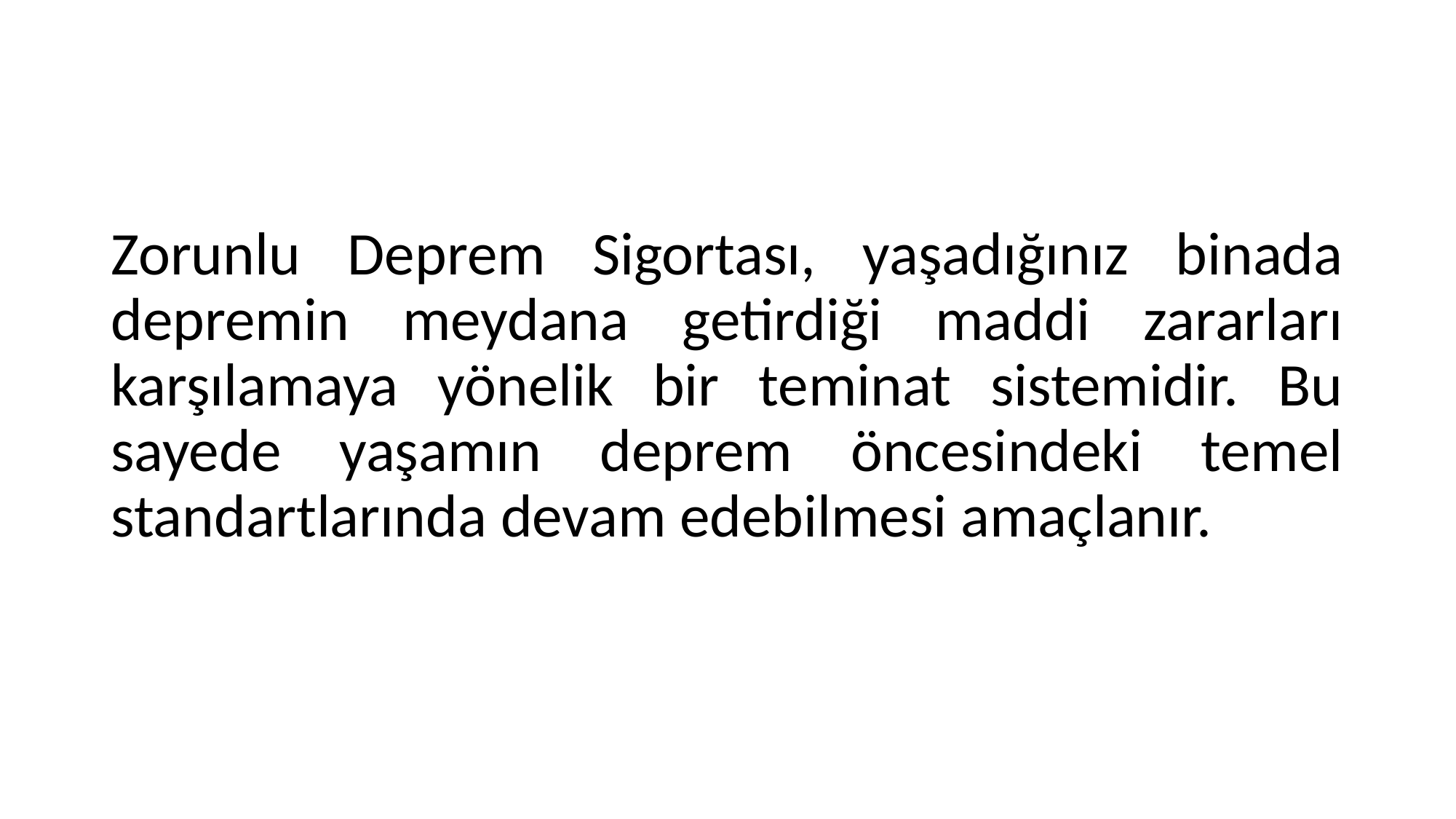

Zorunlu Deprem Sigortası, yaşadığınız binada depremin meydana getirdiği maddi zararları karşılamaya yönelik bir teminat sistemidir. Bu sayede yaşamın deprem öncesindeki temel standartlarında devam edebilmesi amaçlanır.